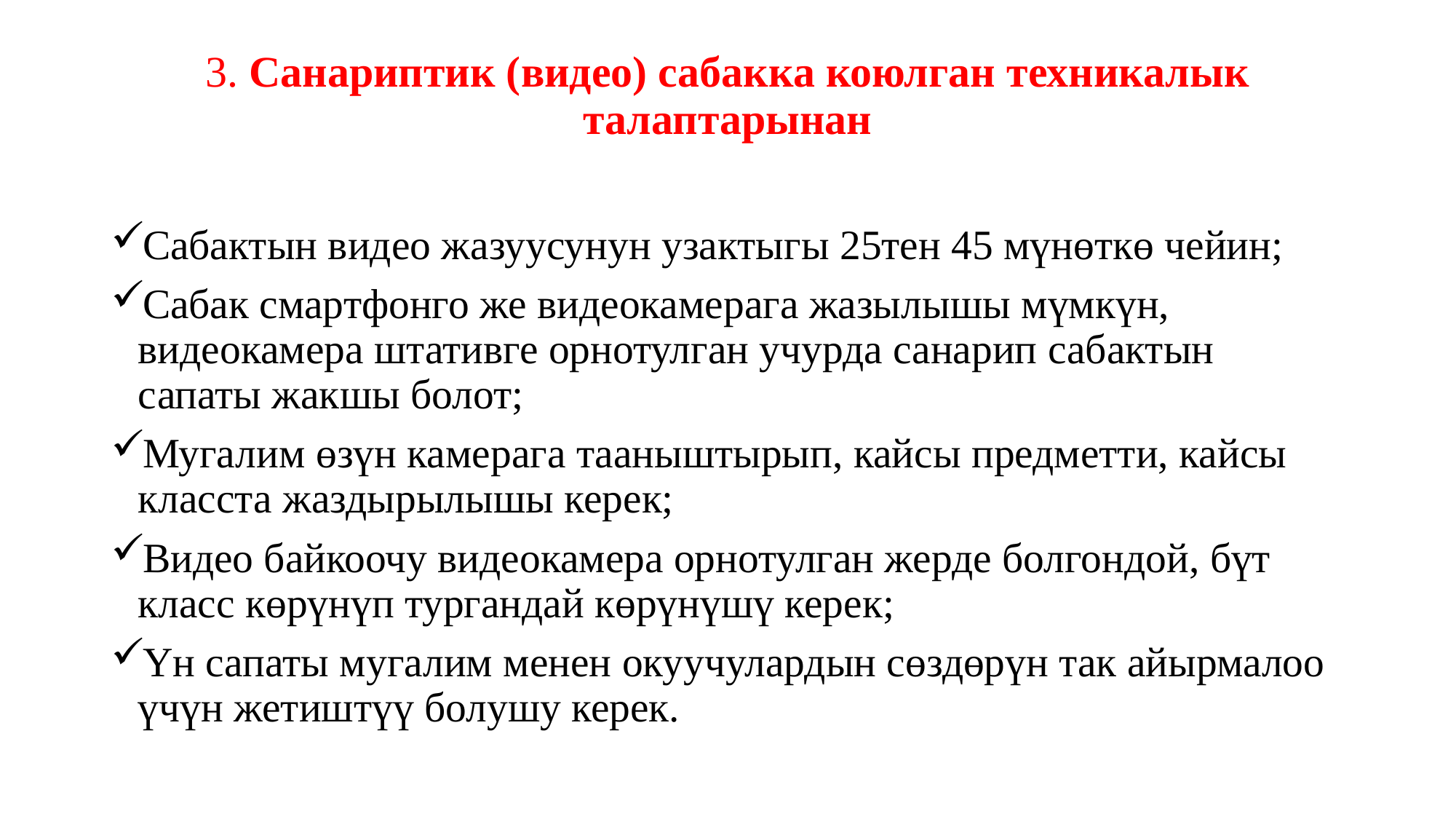

# 3. Санариптик (видео) сабакка коюлган техникалык талаптарынан
Сабактын видео жазуусунун узактыгы 25тен 45 мүнөткө чейин;
Сабак смартфонго же видеокамерага жазылышы мүмкүн, видеокамера штативге орнотулган учурда санарип сабактын сапаты жакшы болот;
Мугалим өзүн камерага тааныштырып, кайсы предметти, кайсы класста жаздырылышы керек;
Видео байкоочу видеокамера орнотулган жерде болгондой, бүт класс көрүнүп тургандай көрүнүшү керек;
Үн сапаты мугалим менен окуучулардын сөздөрүн так айырмалоо үчүн жетиштүү болушу керек.